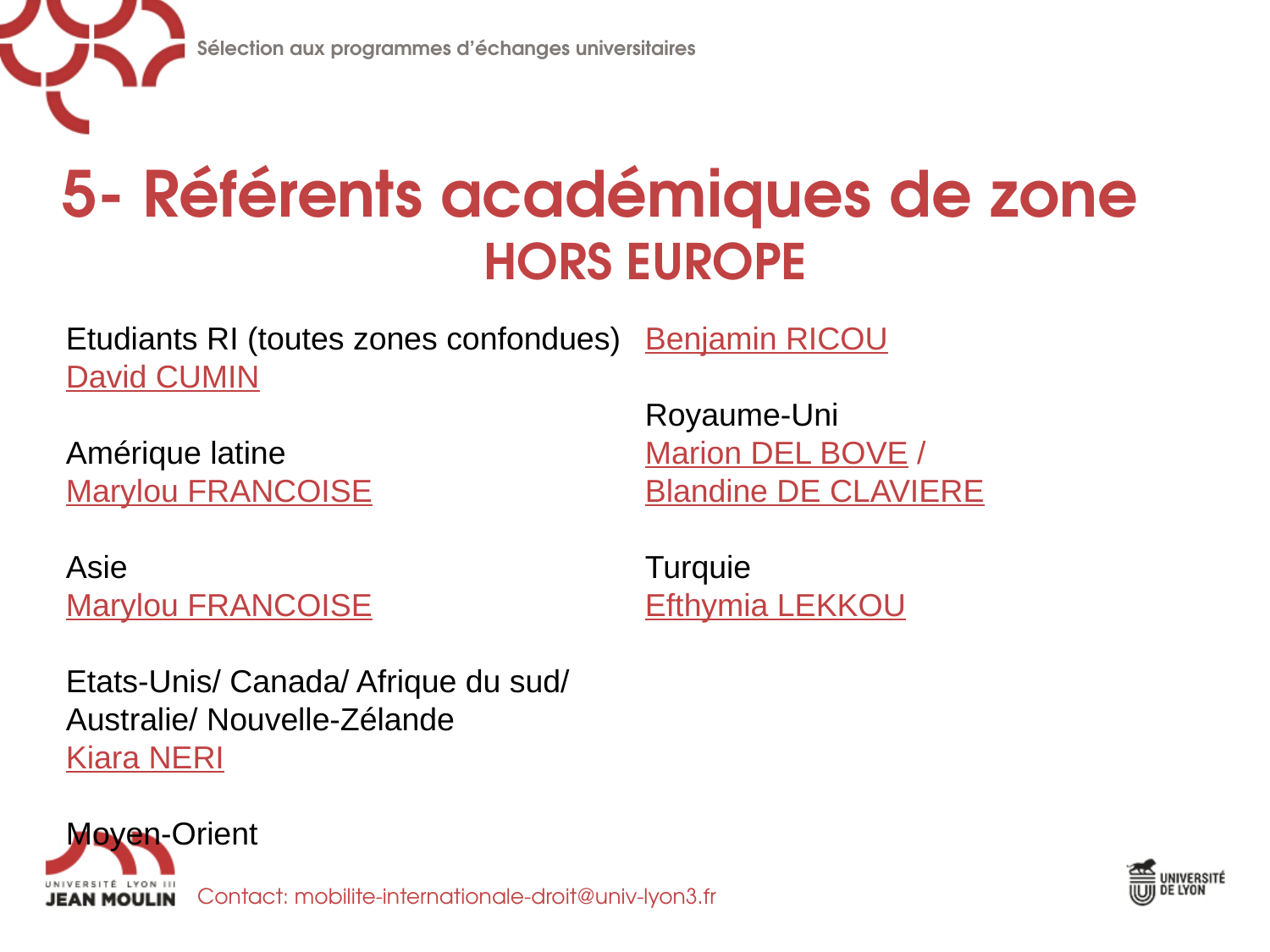

Sélection aux programmes d’échanges universitaires
5- Référents académiques de zone
HORS EUROPE

Etudiants RI (toutes zones confondues)
David CUMIN

Amérique latine
Marylou FRANCOISE

Asie
Marylou FRANCOISE

Etats-Unis/ Canada/ Afrique du sud/ Australie/ Nouvelle-Zélande
Kiara NERI

Moyen-Orient
Benjamin RICOU

Royaume-Uni
Marion DEL BOVE / Blandine DE CLAVIERE

Turquie
Efthymia LEKKOU
Contact: mobilite-internationale-droit@univ-lyon3.fr